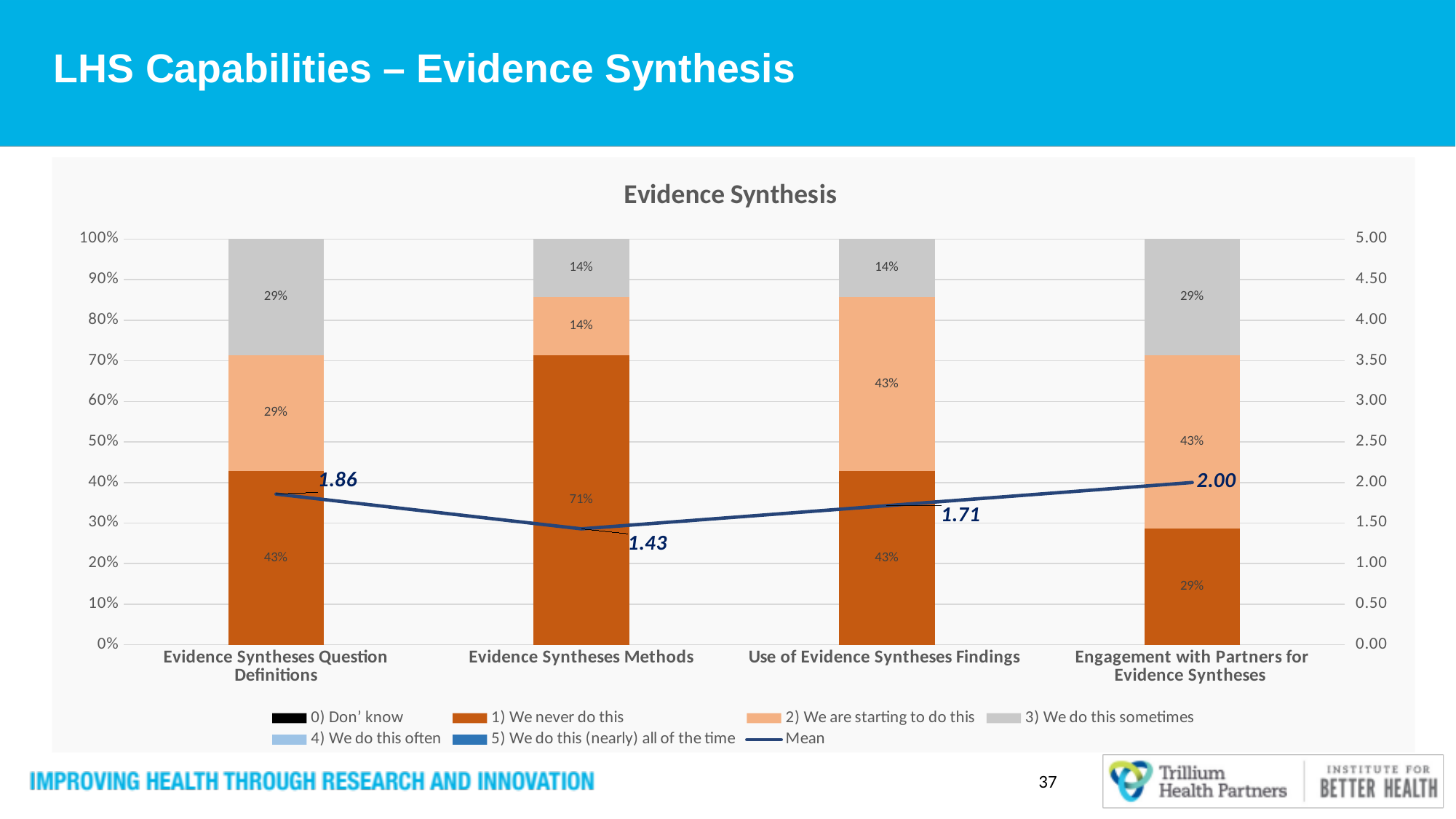

LHS Capabilities – Evidence Synthesis

### Chart: Evidence Synthesis

| Category | 0) Don’ know | 1) We never do this | 2) We are starting to do this | 3) We do this sometimes | 4) We do this often | 5) We do this (nearly) all of the time | Mean  |
|---|---|---|---|---|---|---|---|
| Evidence Syntheses Question Definitions | 0.0 | 0.42857142857142855 | 0.2857142857142857 | 0.2857142857142857 | 0.0 | 0.0 | 1.8571428571428572 |
| Evidence Syntheses Methods | 0.0 | 0.7142857142857143 | 0.14285714285714285 | 0.14285714285714285 | 0.0 | 0.0 | 1.4285714285714286 |
| Use of Evidence Syntheses Findings  | 0.0 | 0.42857142857142855 | 0.42857142857142855 | 0.14285714285714285 | 0.0 | 0.0 | 1.7142857142857142 |
| Engagement with Partners for Evidence Syntheses  | 0.0 | 0.2857142857142857 | 0.42857142857142855 | 0.2857142857142857 | 0.0 | 0.0 | 2.0 |
37